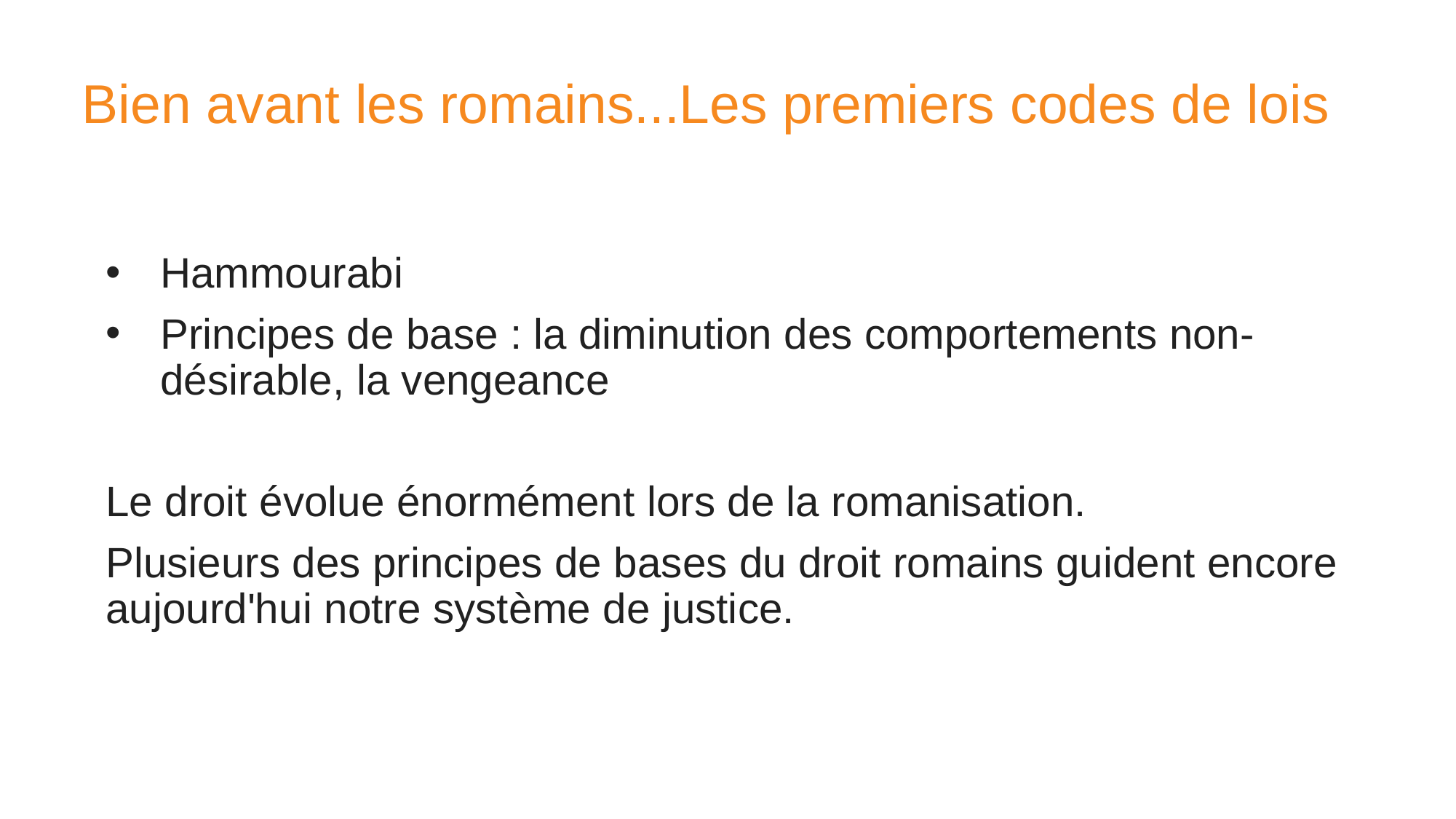

# Bien avant les romains...Les premiers codes de lois
Hammourabi
Principes de base : la diminution des comportements non-désirable, la vengeance

Le droit évolue énormément lors de la romanisation.
Plusieurs des principes de bases du droit romains guident encore aujourd'hui notre système de justice.